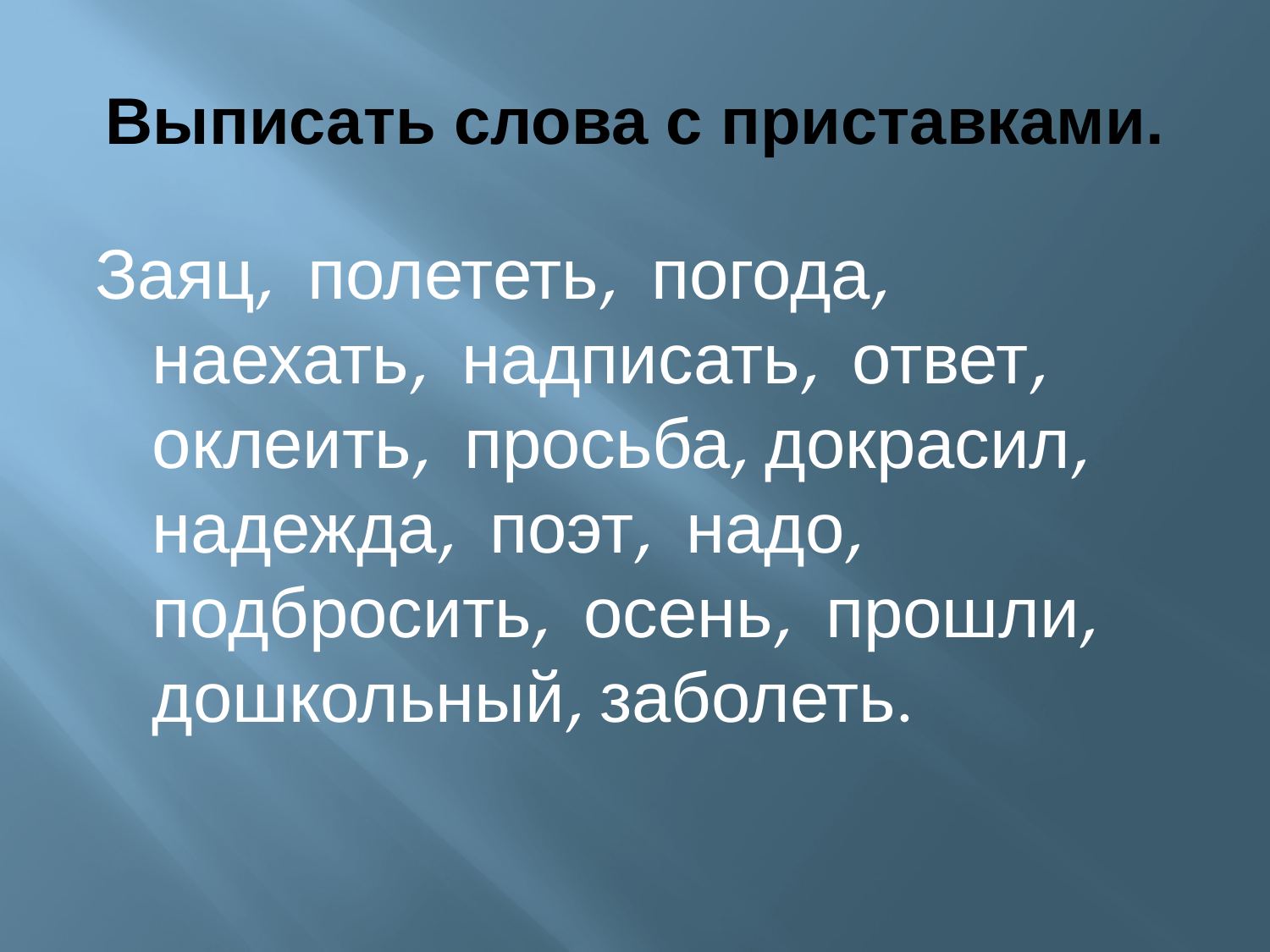

# Выписать слова с приставками.
Заяц,  полететь,  погода,  наехать,  надписать,  ответ,  оклеить,  просьба, докрасил,  надежда,  поэт,  надо,  подбросить,  осень,  прошли,  дошкольный, заболеть.